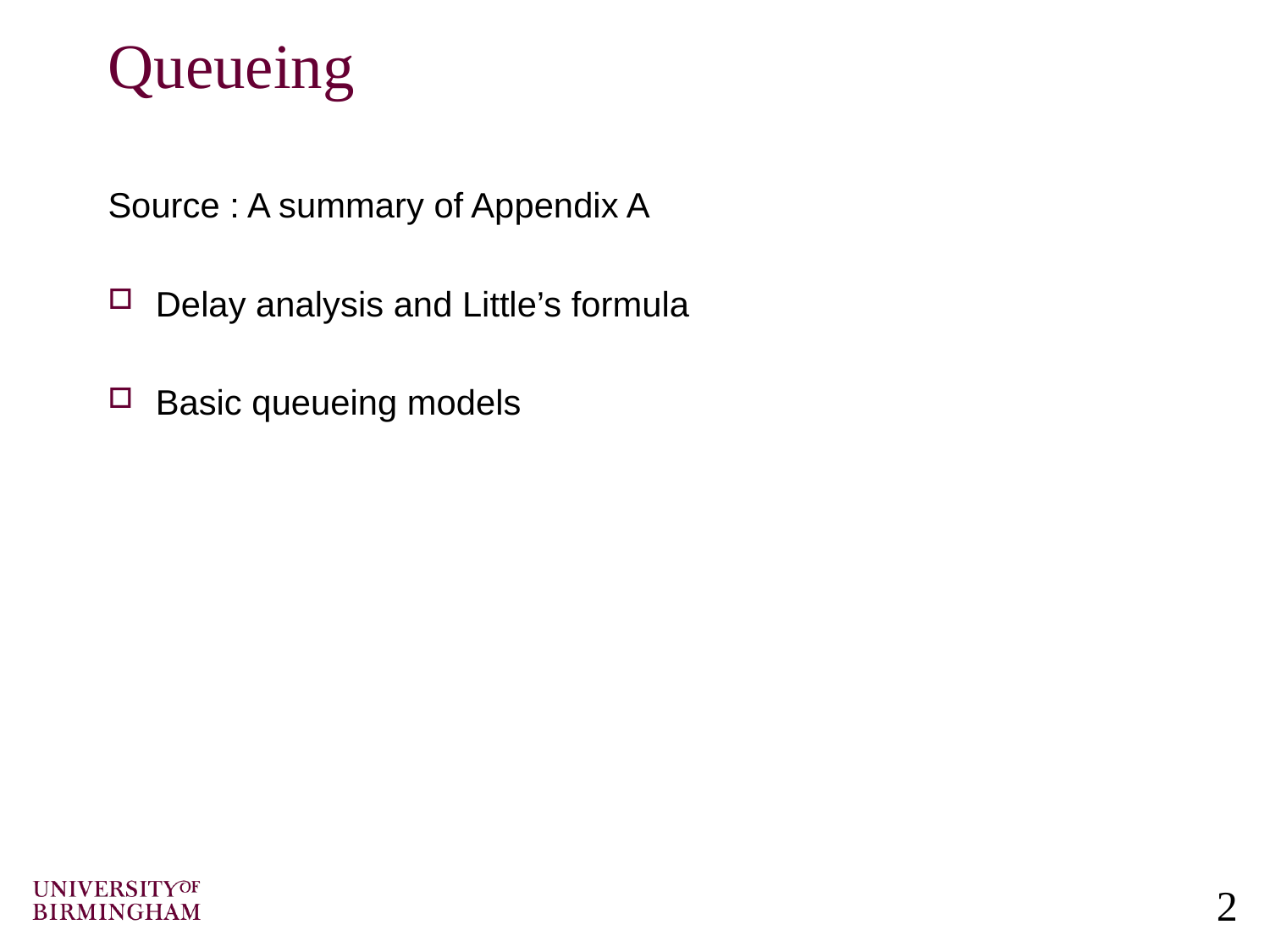

# Queueing

Source : A summary of Appendix A

Delay analysis and Little’s formula

Basic queueing models